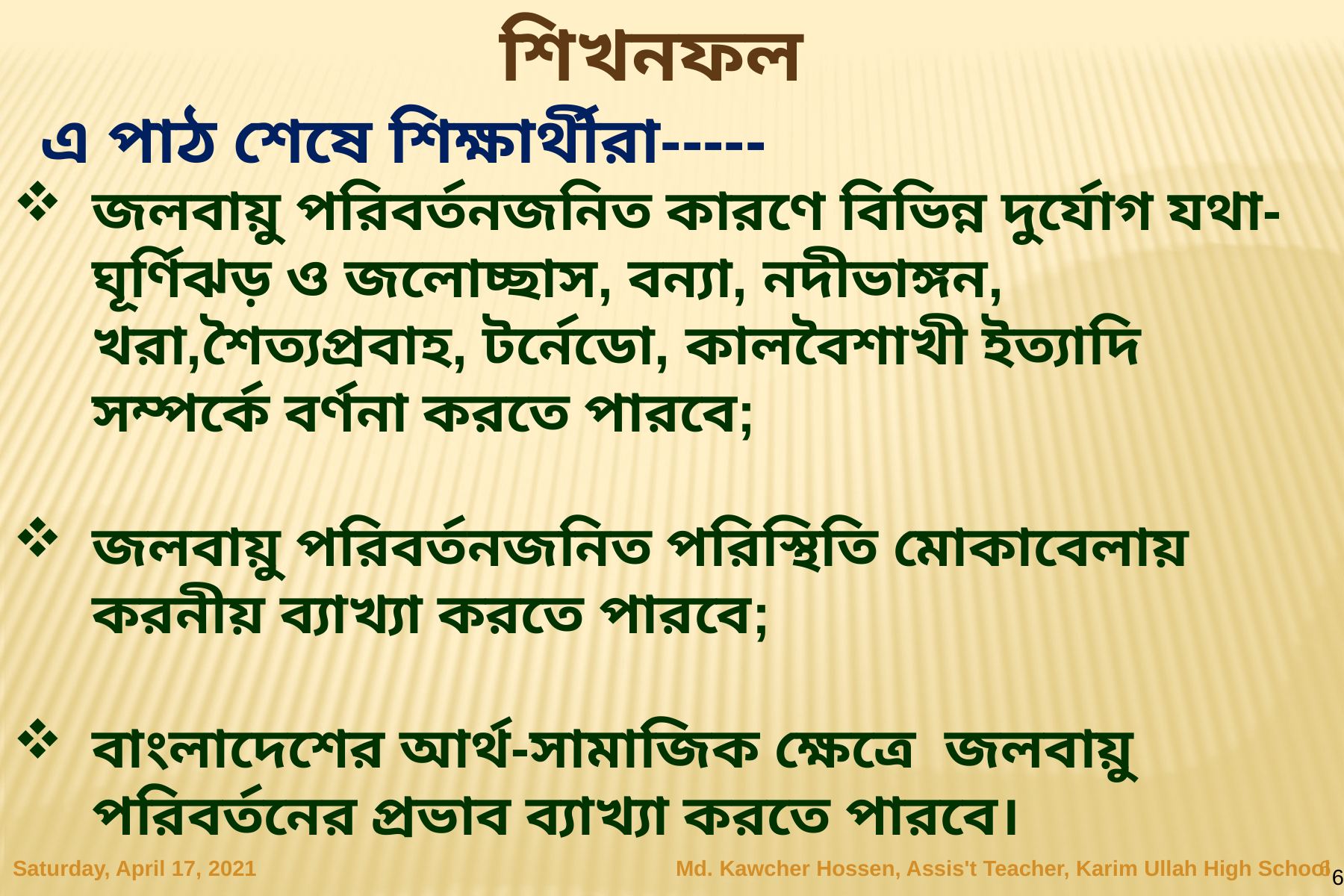

শিখনফল
এ পাঠ শেষে শিক্ষার্থীরা-----
জলবায়ু পরিবর্তনজনিত কারণে বিভিন্ন দুর্যোগ যথা- ঘূর্ণিঝড় ও জলোচ্ছাস, বন্যা, নদীভাঙ্গন, খরা,শৈত্যপ্রবাহ, টর্নেডো, কালবৈশাখী ইত্যাদি সম্পর্কে বর্ণনা করতে পারবে;

জলবায়ু পরিবর্তনজনিত পরিস্থিতি মোকাবেলায় করনীয় ব্যাখ্যা করতে পারবে;

বাংলাদেশের আর্থ-সামাজিক ক্ষেত্রে  জলবায়ু পরিবর্তনের প্রভাব ব্যাখ্যা করতে পারবে।
Saturday, April 17, 2021
Md. Kawcher Hossen, Assis't Teacher, Karim Ullah High School
6
6